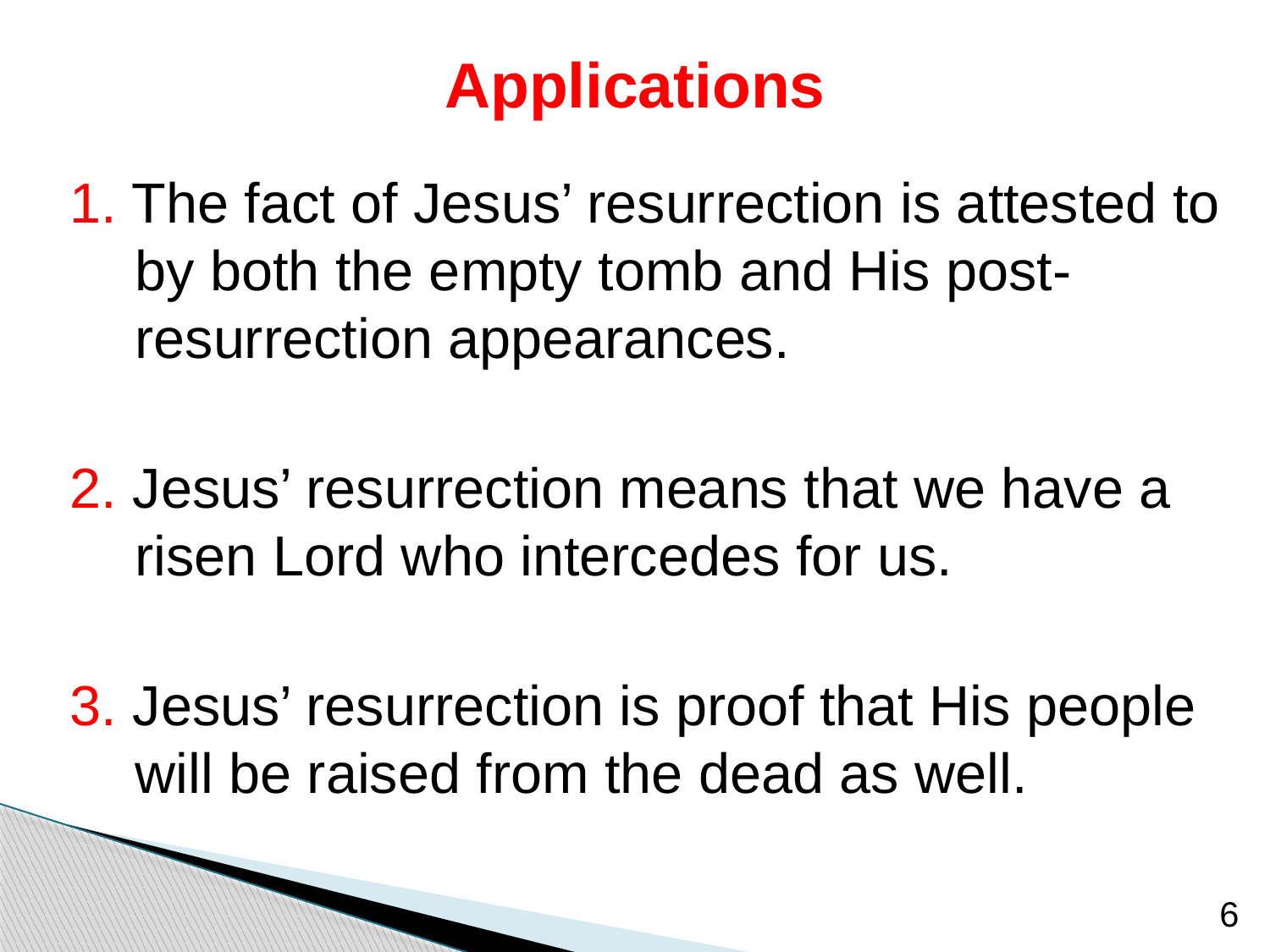

# Applications
1. The fact of Jesus’ resurrection is attested to by both the empty tomb and His post-resurrection appearances.

2. Jesus’ resurrection means that we have a risen Lord who intercedes for us.

3. Jesus’ resurrection is proof that His people will be raised from the dead as well.

6